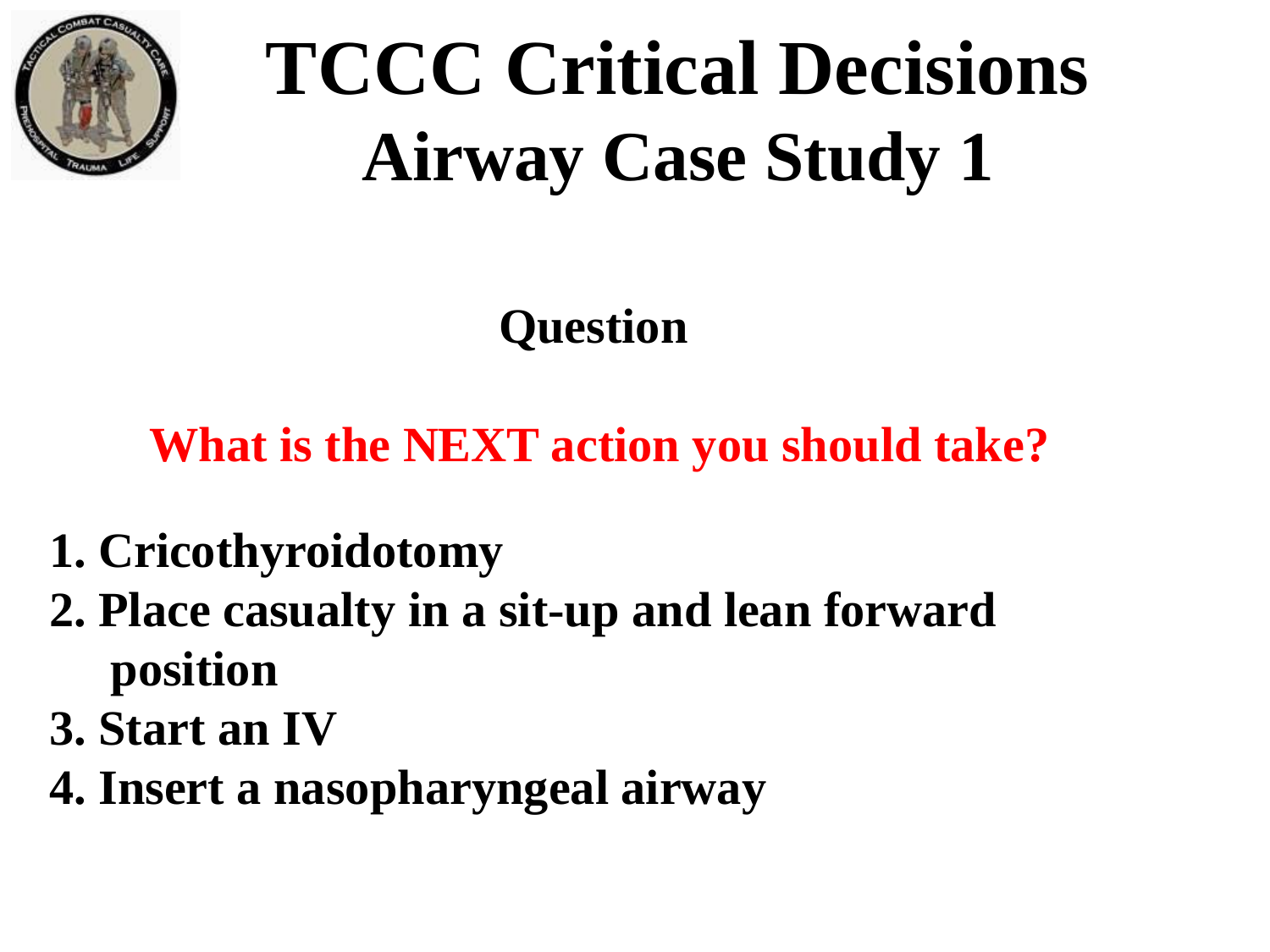

TCCC Critical Decisions
Airway Case Study 1
Question

What is the NEXT action you should take?

1. Cricothyroidotomy
2. Place casualty in a sit-up and lean forward
     position
3. Start an IV
4. Insert a nasopharyngeal airway